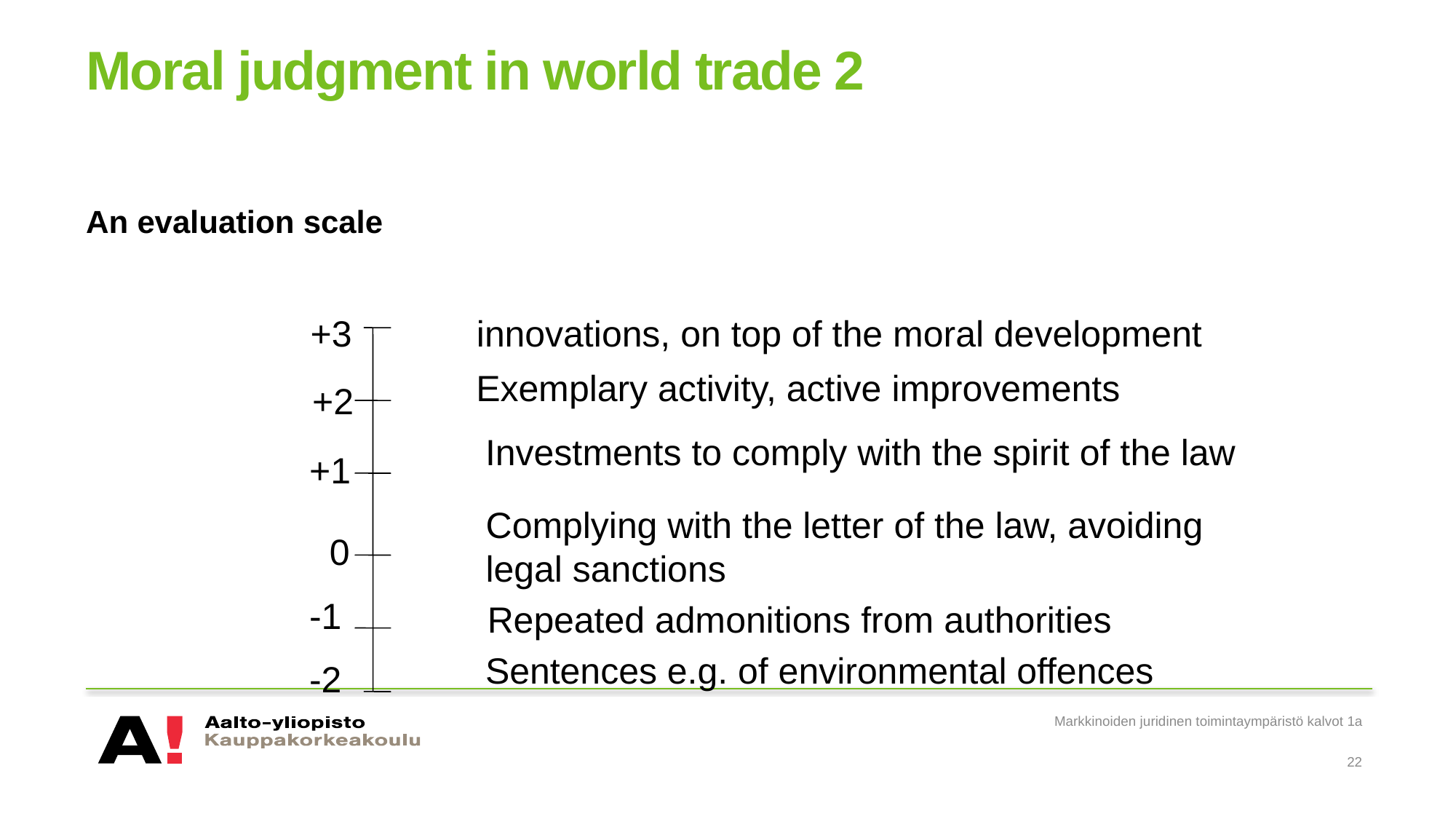

# Moral judgment in world trade 2
An evaluation scale
 +3
innovations, on top of the moral development

Exemplary activity, active improvements
 +2

Investments to comply with the spirit of the law
+1

Complying with the letter of the law, avoiding
legal sanctions
  0

-1
Repeated admonitions from authorities

Sentences e.g. of environmental offences
-2

Markkinoiden juridinen toimintaympäristö kalvot 1a
22